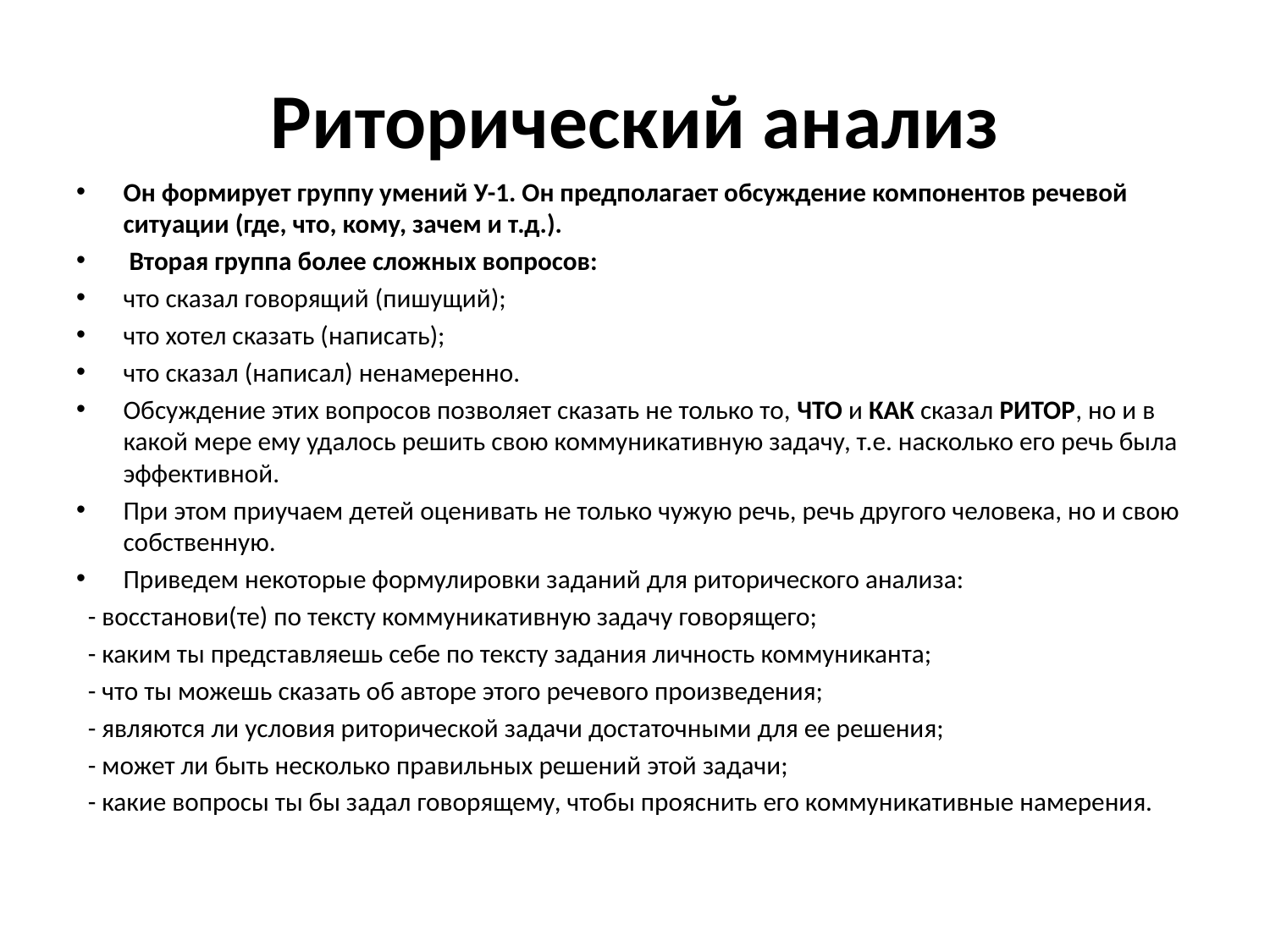

# Риторический анализ
Он формирует группу умений У-1. Он предполагает обсуждение компонентов речевой ситуации (где, что, кому, зачем и т.д.).
 Вторая группа более сложных вопросов:
что сказал говорящий (пишущий);
что хотел сказать (написать);
что сказал (написал) ненамеренно.
Обсуждение этих вопросов позволяет сказать не только то, ЧТО и КАК сказал РИТОР, но и в какой мере ему удалось решить свою коммуникативную задачу, т.е. насколько его речь была эффективной.
При этом приучаем детей оценивать не только чужую речь, речь другого человека, но и свою собственную.
Приведем некоторые формулировки заданий для риторического анализа:
  - восстанови(те) по тексту коммуникативную задачу говорящего;
  - каким ты представляешь себе по тексту задания личность коммуниканта;
  - что ты можешь сказать об авторе этого речевого произведения;
  - являются ли условия риторической задачи достаточными для ее решения;
  - может ли быть несколько правильных решений этой задачи;
  - какие вопросы ты бы задал говорящему, чтобы прояснить его коммуникативные намерения.